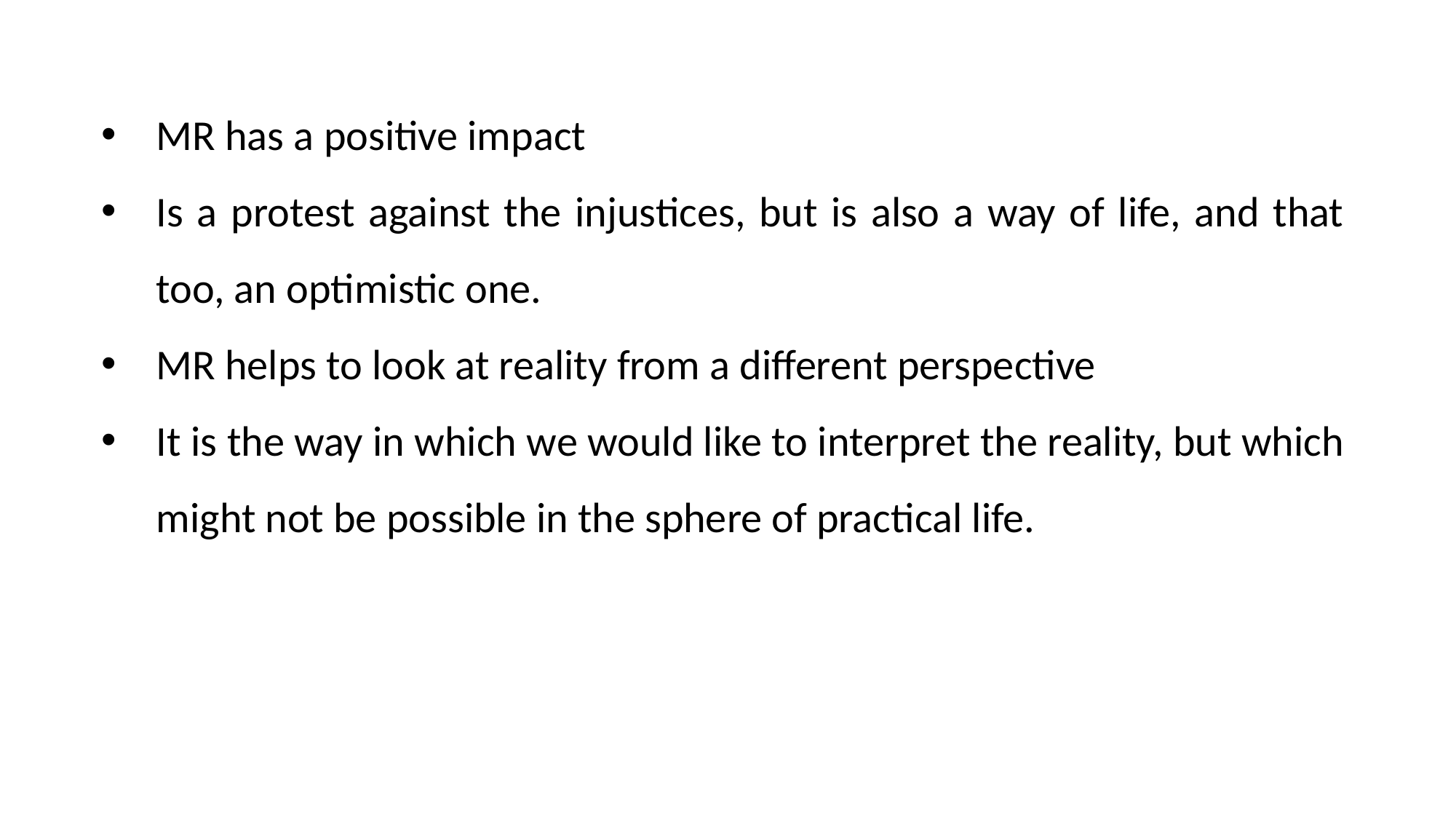

MR has a positive impact
Is a protest against the injustices, but is also a way of life, and that too, an optimistic one.
MR helps to look at reality from a different perspective
It is the way in which we would like to interpret the reality, but which might not be possible in the sphere of practical life.